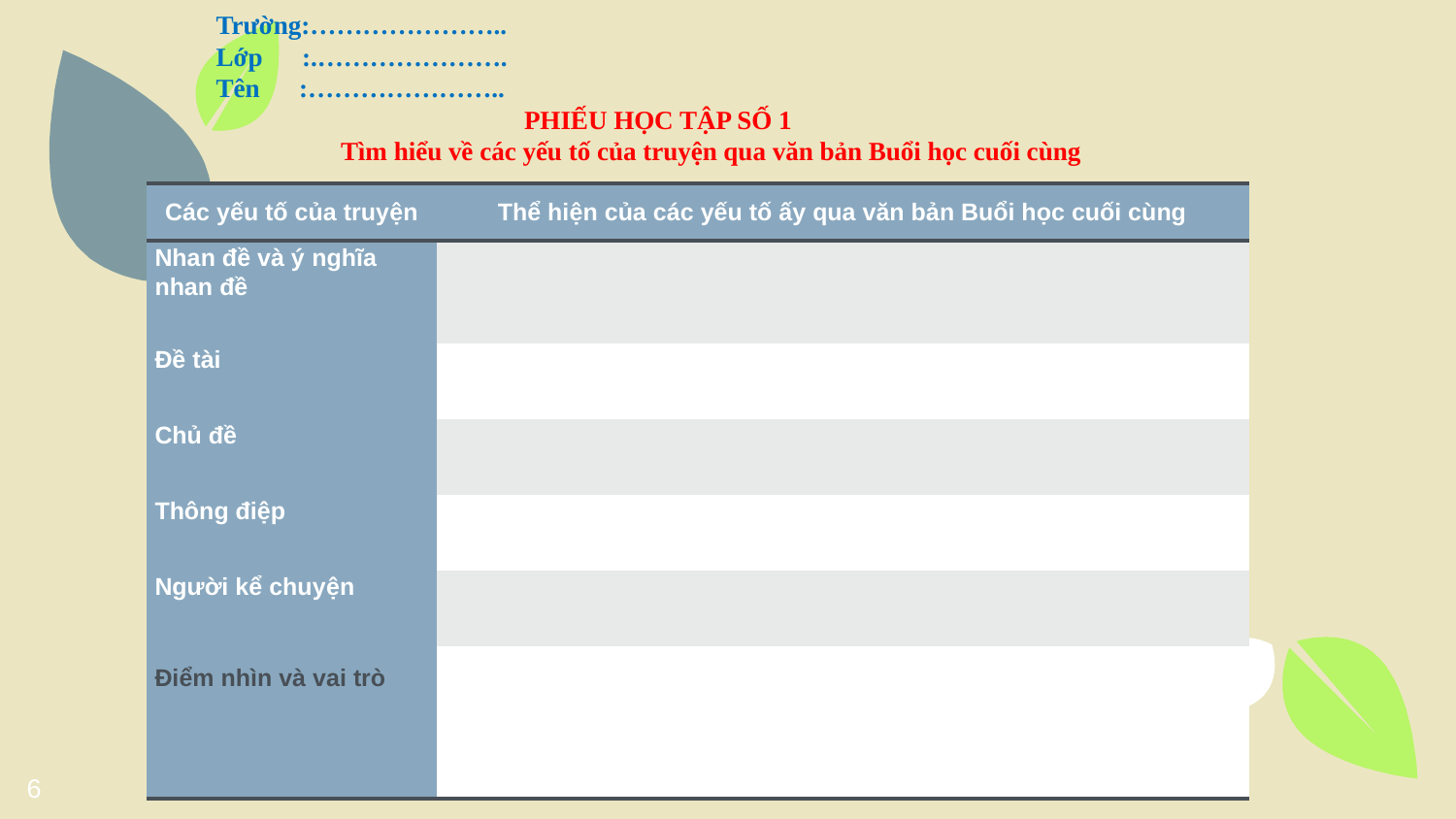

Trường:…………………..
Lớp      :.………………….
Tên      :…………………..
                                               PHIẾU HỌC TẬP SỐ 1
                   Tìm hiểu về các yếu tố của truyện qua văn bản Buổi học cuối cùng

| Các yếu tố của truyện | Thể hiện của các yếu tố ấy qua văn bản Buổi học cuối cùng |
| --- | --- |
| Nhan đề và ý nghĩa nhan đề |  |
| Đề tài |  |
| Chủ đề |  |
| Thông điệp |  |
| Người kể chuyện |  |
| Điểm nhìn và vai trò |  |
6